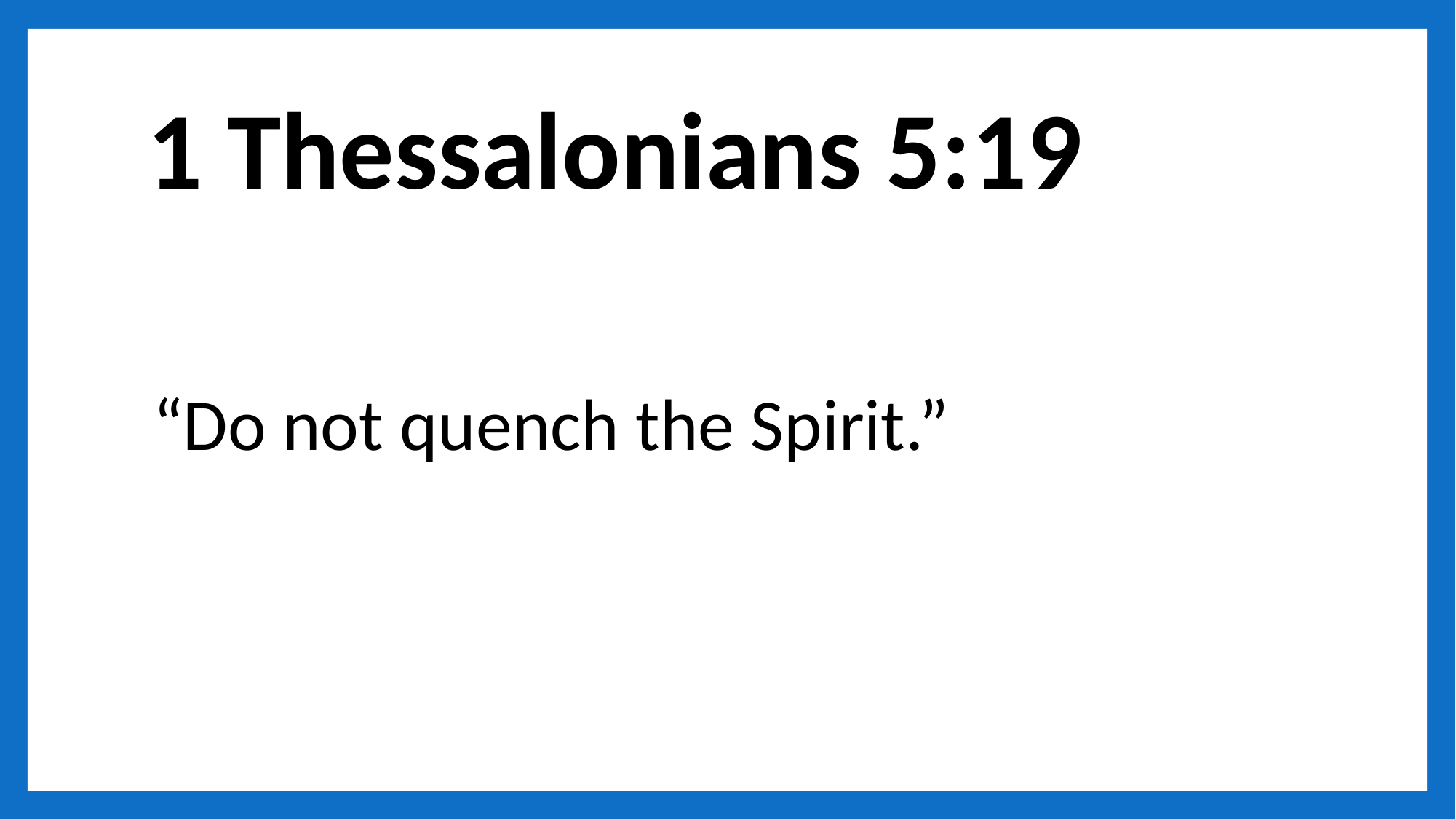

# 1 Thessalonians 5:19
“Do not quench the Spirit.”